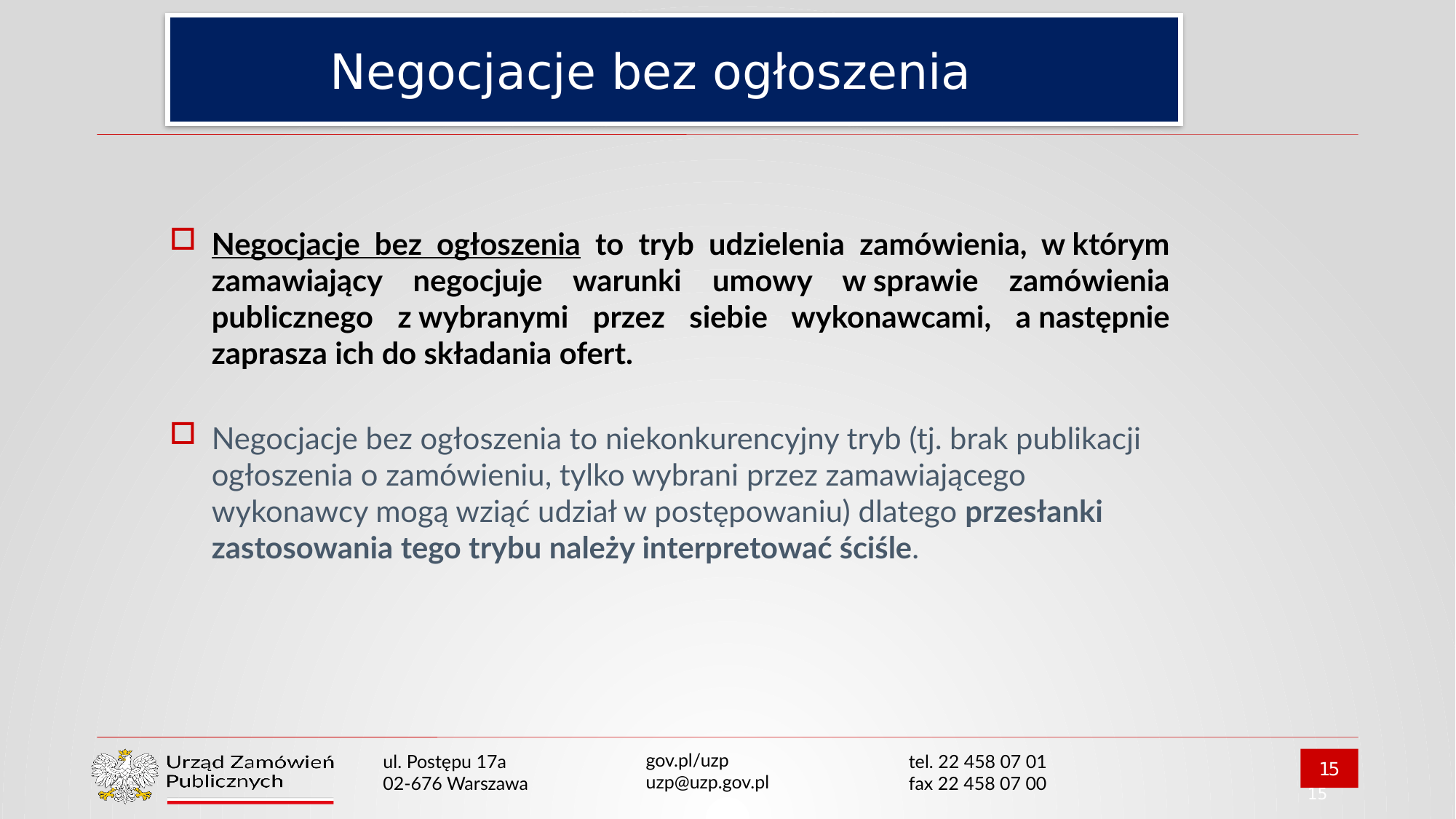

# Negocjacje bez ogłoszenia
Negocjacje bez ogłoszenia to tryb udzielenia zamówienia, w którym zamawiający negocjuje warunki umowy w sprawie zamówienia publicznego z wybranymi przez siebie wykonawcami, a następnie zaprasza ich do składania ofert.

Negocjacje bez ogłoszenia to niekonkurencyjny tryb (tj. brak publikacji ogłoszenia o zamówieniu, tylko wybrani przez zamawiającego wykonawcy mogą wziąć udział w postępowaniu) dlatego przesłanki zastosowania tego trybu należy interpretować ściśle.
15